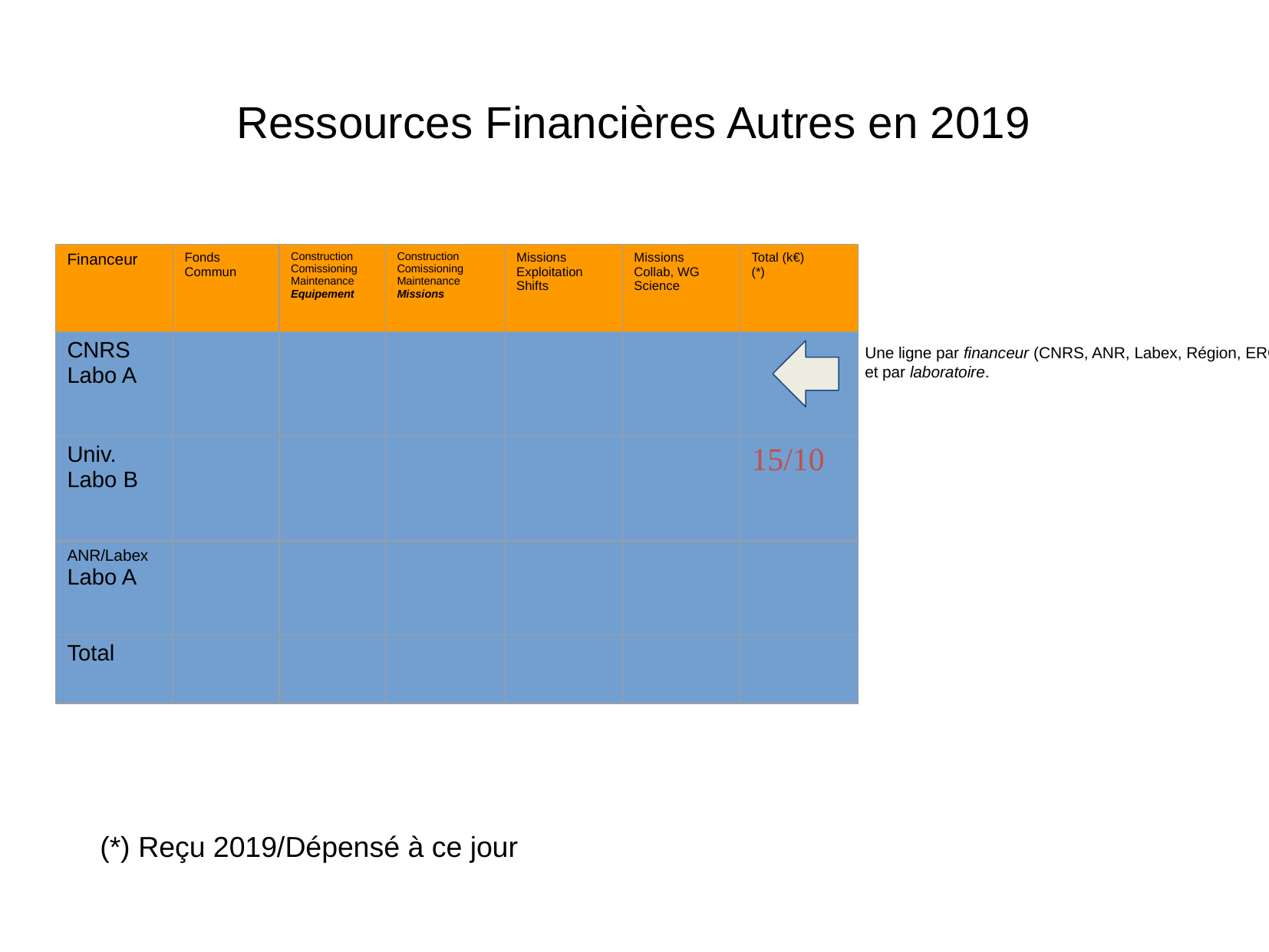

Ressources Financières Autres en 2019
| Financeur | Fonds Commun | Construction Comissioning Maintenance Equipement | Construction Comissioning Maintenance Missions | Missions Exploitation Shifts | Missions Collab, WG Science | Total (k€) (\*) |
| --- | --- | --- | --- | --- | --- | --- |
| CNRS Labo A |  |  |  |  |  |  |
| Univ. Labo B |  |  |  |  |  | 15/10 |
| ANR/Labex Labo A |  |  |  |  |  |  |
| Total |  |  |  |  |  |  |
Une ligne par financeur (CNRS, ANR, Labex, Région, ERC..) et par laboratoire.

(*) Reçu 2019/Dépensé à ce jour